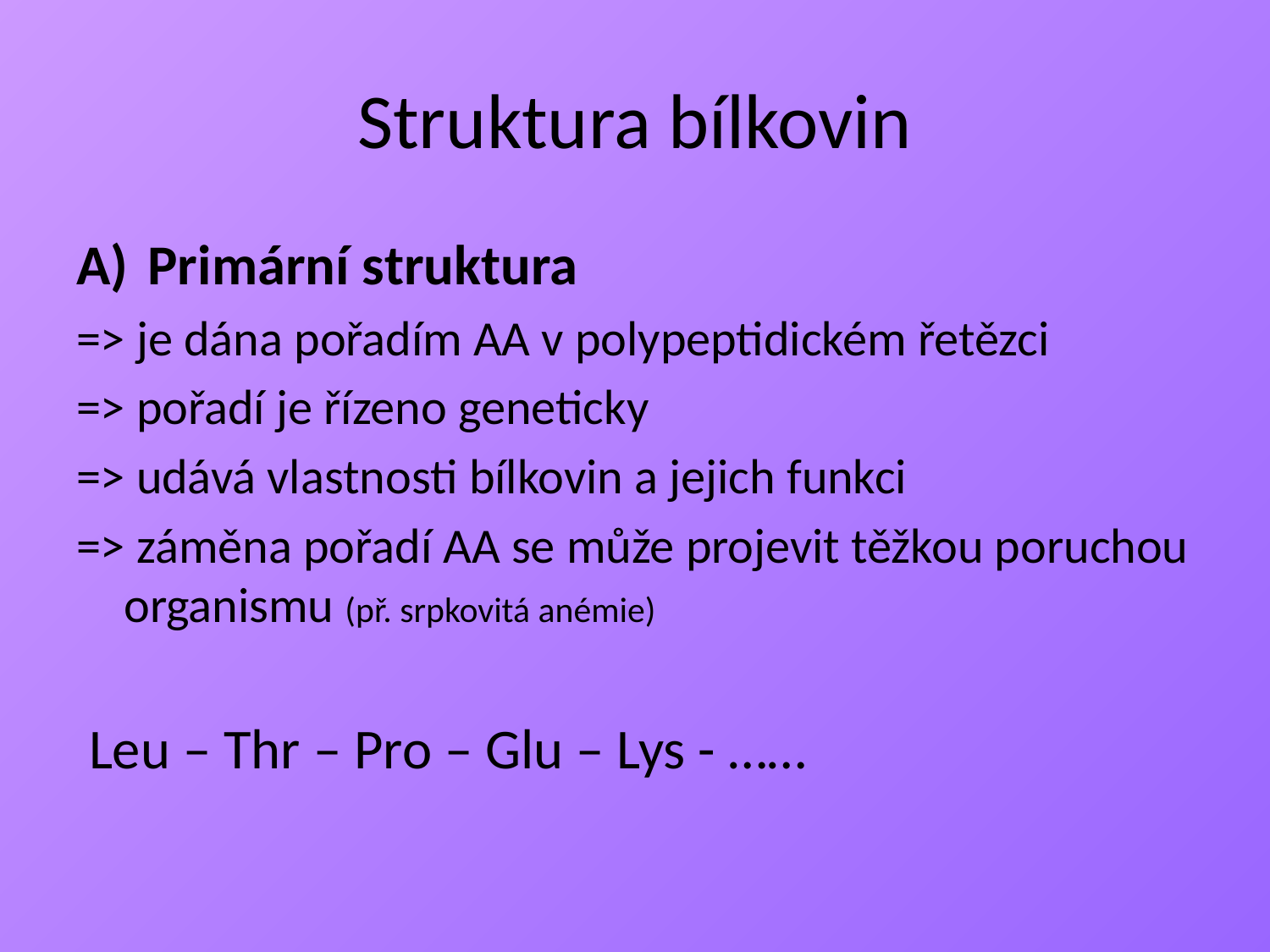

# Struktura bílkovin
Primární struktura
=> je dána pořadím AA v polypeptidickém řetězci
=> pořadí je řízeno geneticky
=> udává vlastnosti bílkovin a jejich funkci
=> záměna pořadí AA se může projevit těžkou poruchou organismu (př. srpkovitá anémie)

 Leu – Thr – Pro – Glu – Lys - ……